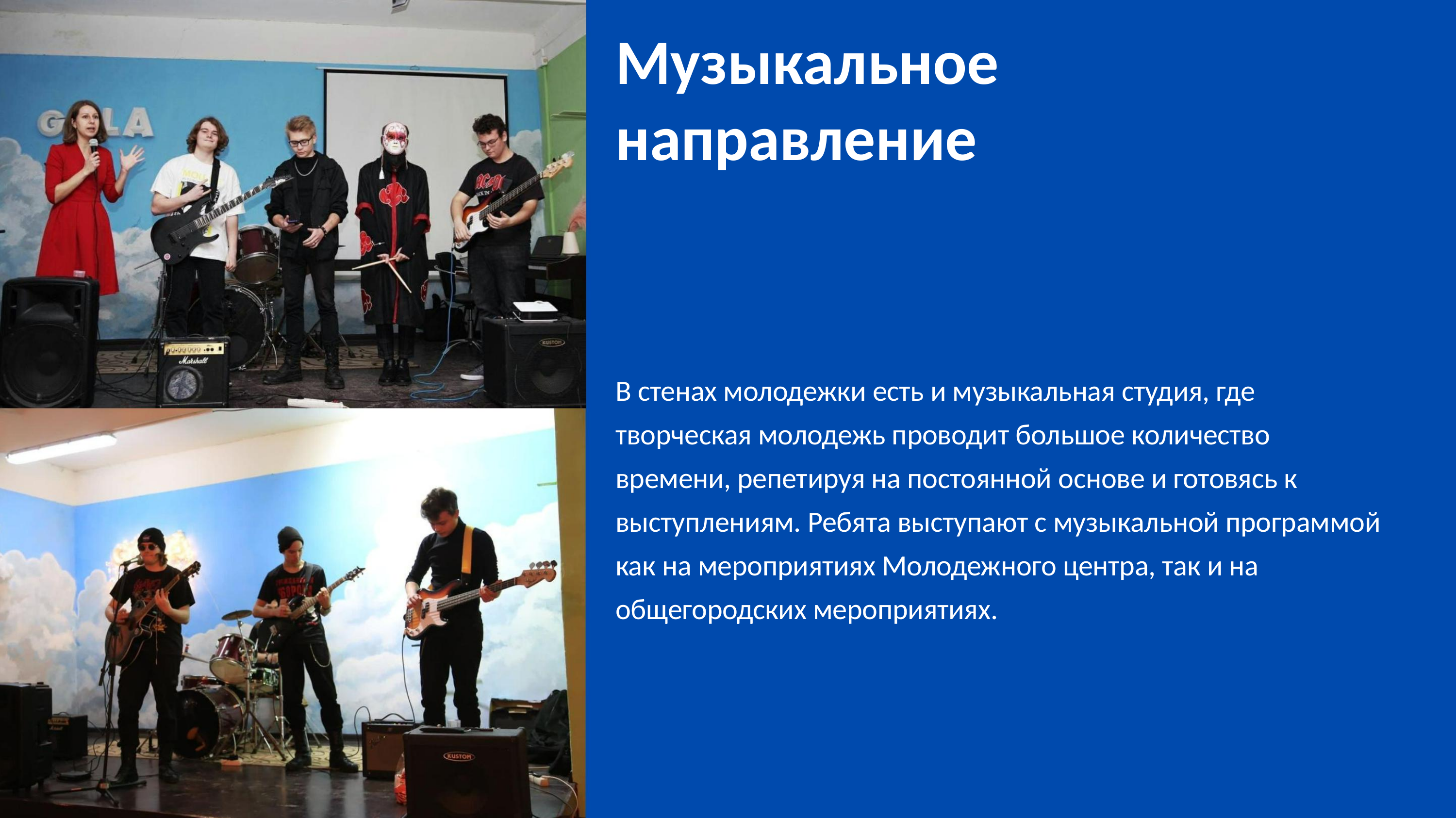

Музыкальное направление
В стенах молодежки есть и музыкальная студия, где творческая молодежь проводит большое количество времени, репетируя на постоянной основе и готовясь к выступлениям. Ребята выступают с музыкальной программой как на мероприятиях Молодежного центра, так и на общегородских мероприятиях.